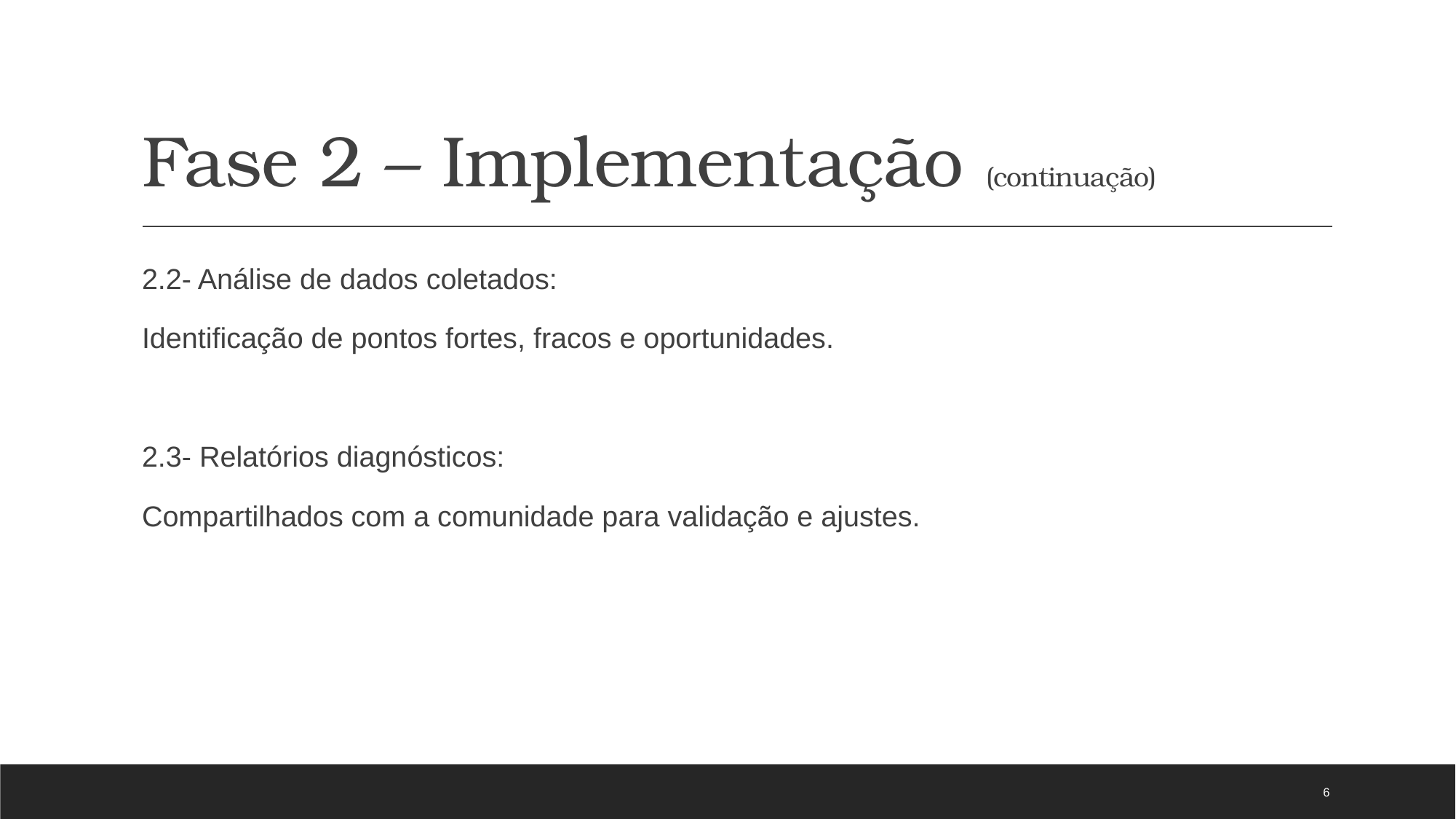

# Fase 2 – Implementação (continuação)
2.2- Análise de dados coletados:
Identificação de pontos fortes, fracos e oportunidades.

2.3- Relatórios diagnósticos:
Compartilhados com a comunidade para validação e ajustes.

6